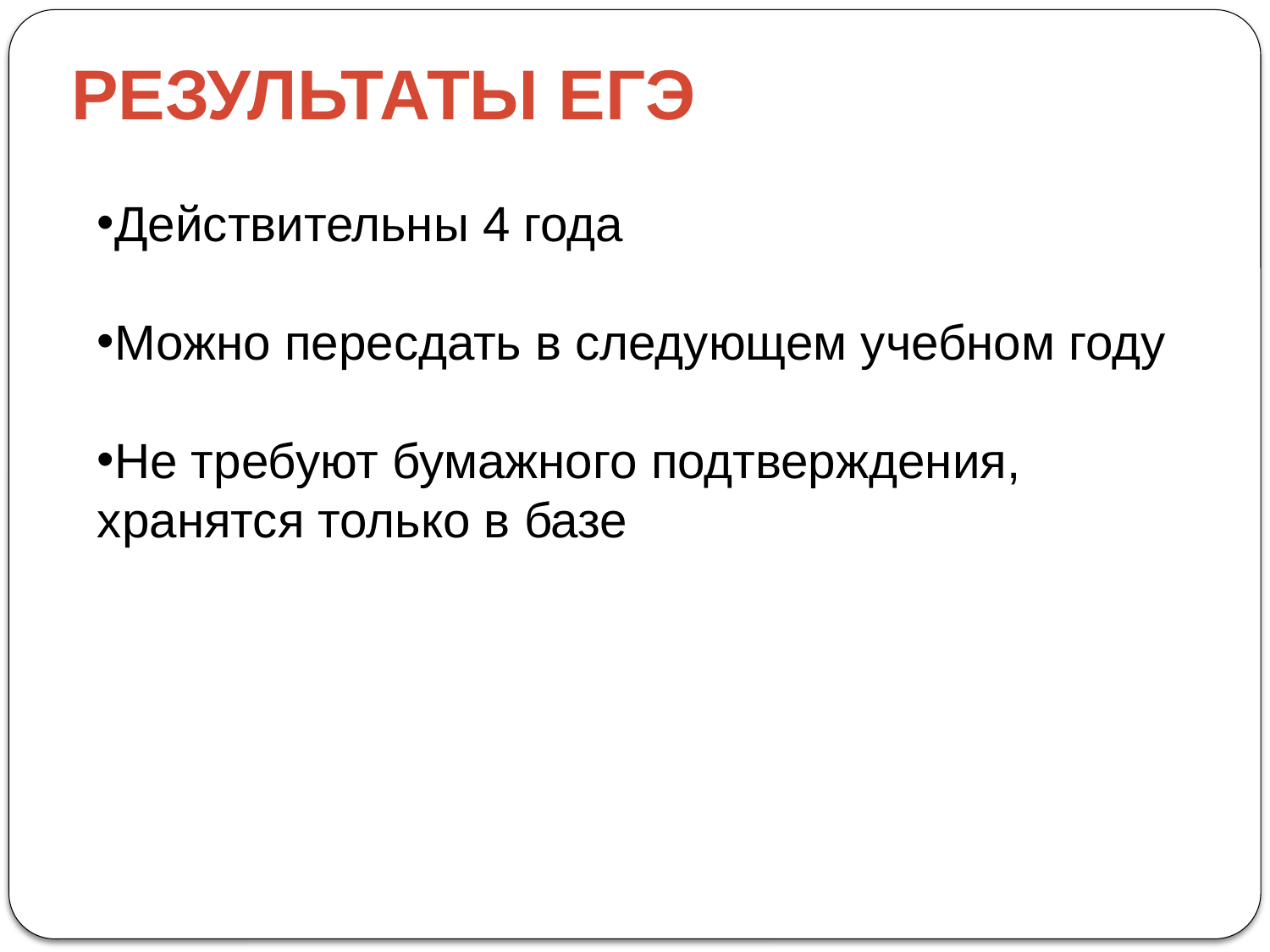

Результаты егэ
Действительны 4 года
Можно пересдать в следующем учебном году
Не требуют бумажного подтверждения, хранятся только в базе